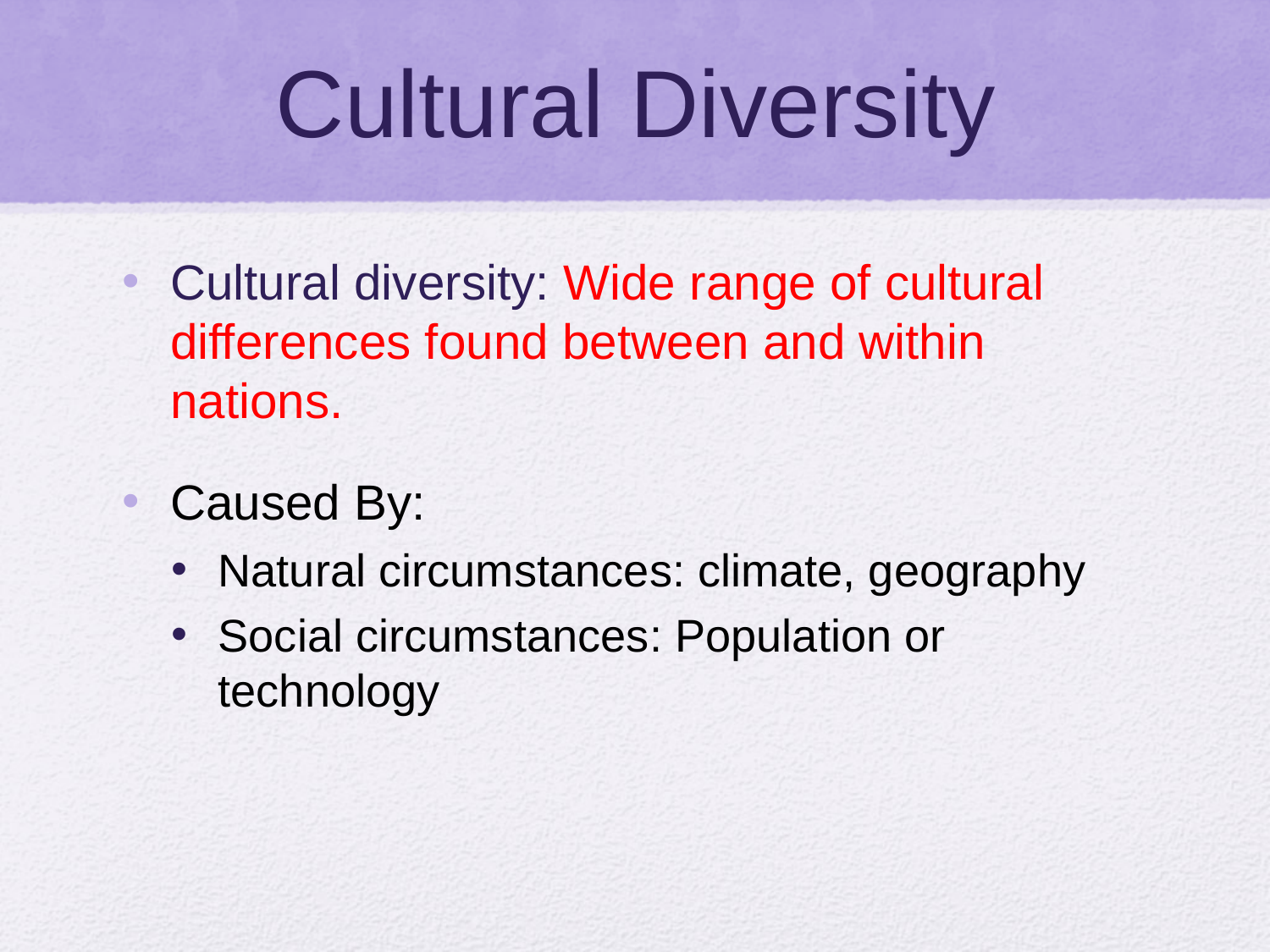

# Cultural Diversity
Cultural diversity: Wide range of cultural differences found between and within nations.
Caused By:
Natural circumstances: climate, geography
Social circumstances: Population or technology